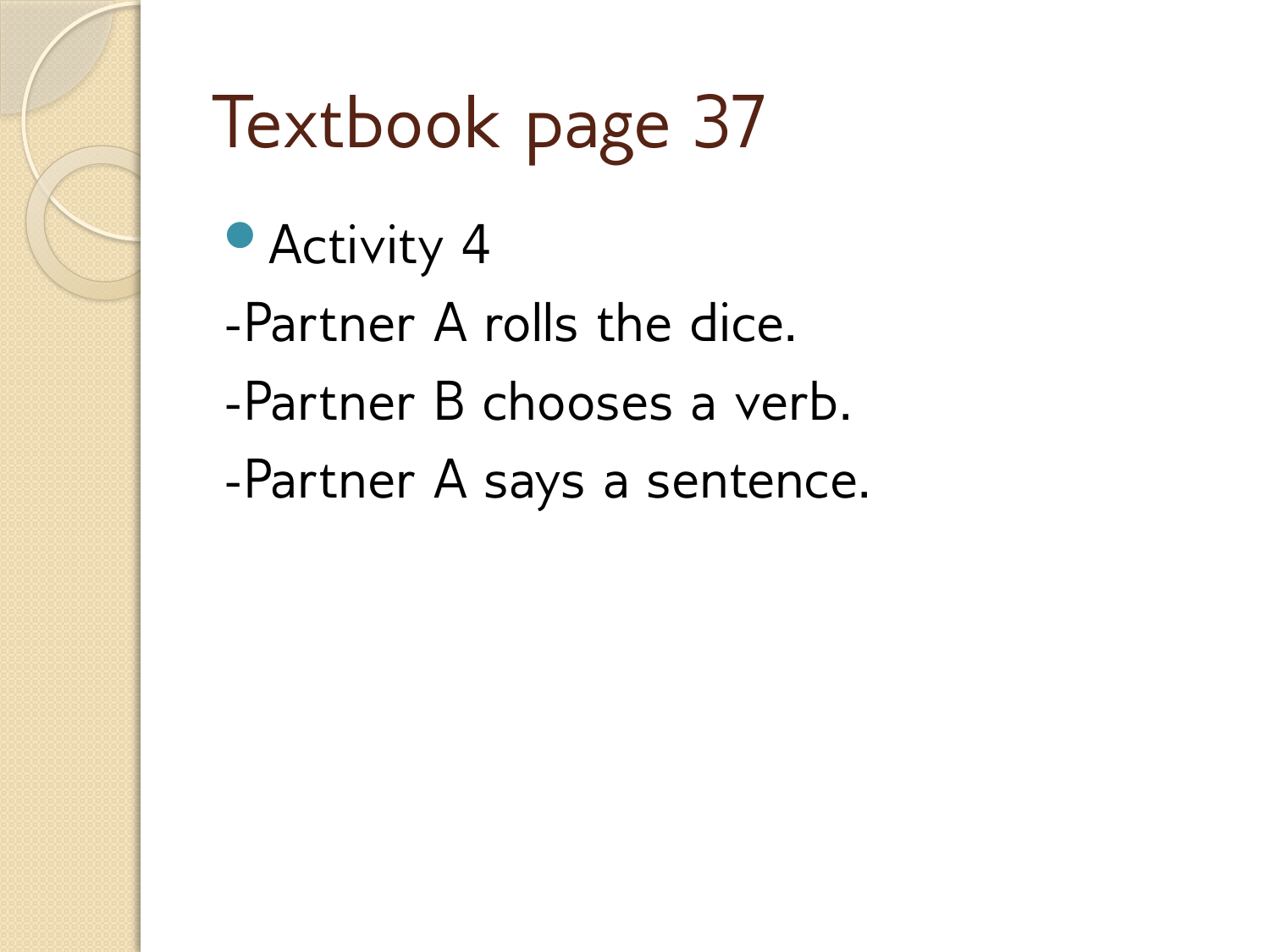

# Textbook page 37
Activity 4
-Partner A rolls the dice.
-Partner B chooses a verb.
-Partner A says a sentence.